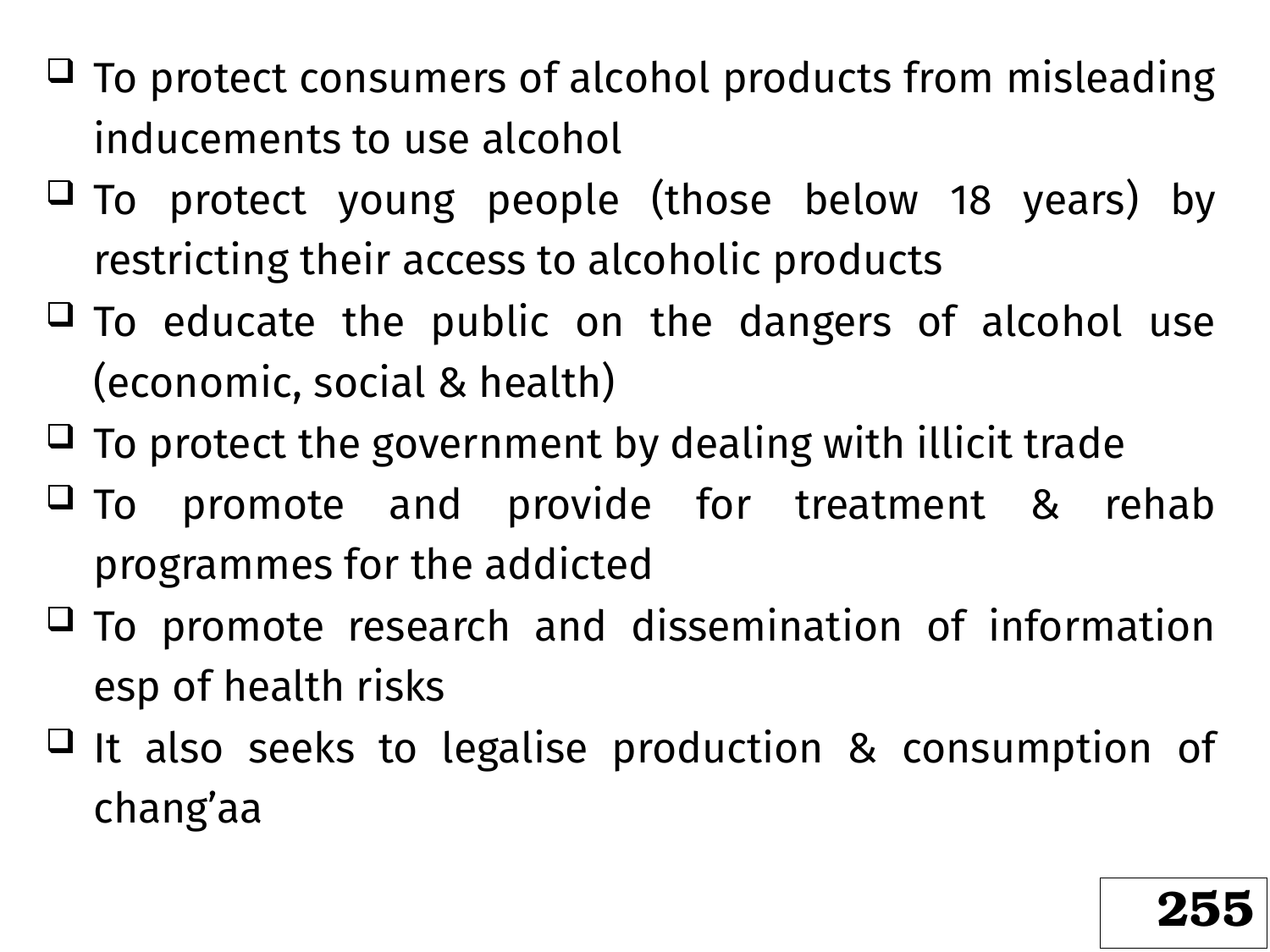

To protect consumers of alcohol products from misleading inducements to use alcohol
To protect young people (those below 18 years) by restricting their access to alcoholic products
To educate the public on the dangers of alcohol use (economic, social & health)
To protect the government by dealing with illicit trade
To promote and provide for treatment & rehab programmes for the addicted
To promote research and dissemination of information esp of health risks
It also seeks to legalise production & consumption of chang’aa

255